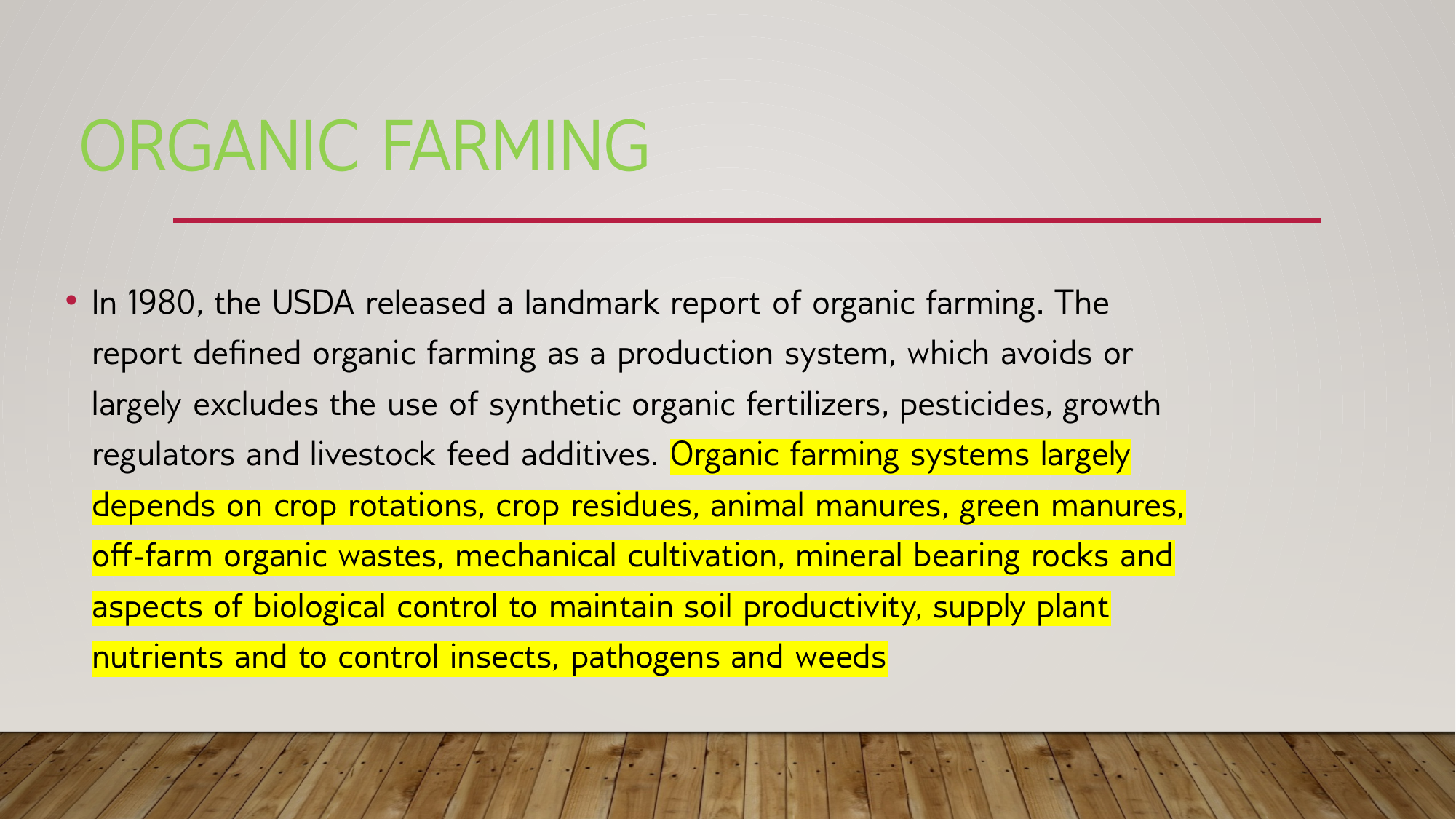

# Organic farming
In 1980, the USDA released a landmark report of organic farming. The report defined organic farming as a production system, which avoids or largely excludes the use of synthetic organic fertilizers, pesticides, growth regulators and livestock feed additives. Organic farming systems largely depends on crop rotations, crop residues, animal manures, green manures, off-farm organic wastes, mechanical cultivation, mineral bearing rocks and aspects of biological control to maintain soil productivity, supply plant nutrients and to control insects, pathogens and weeds